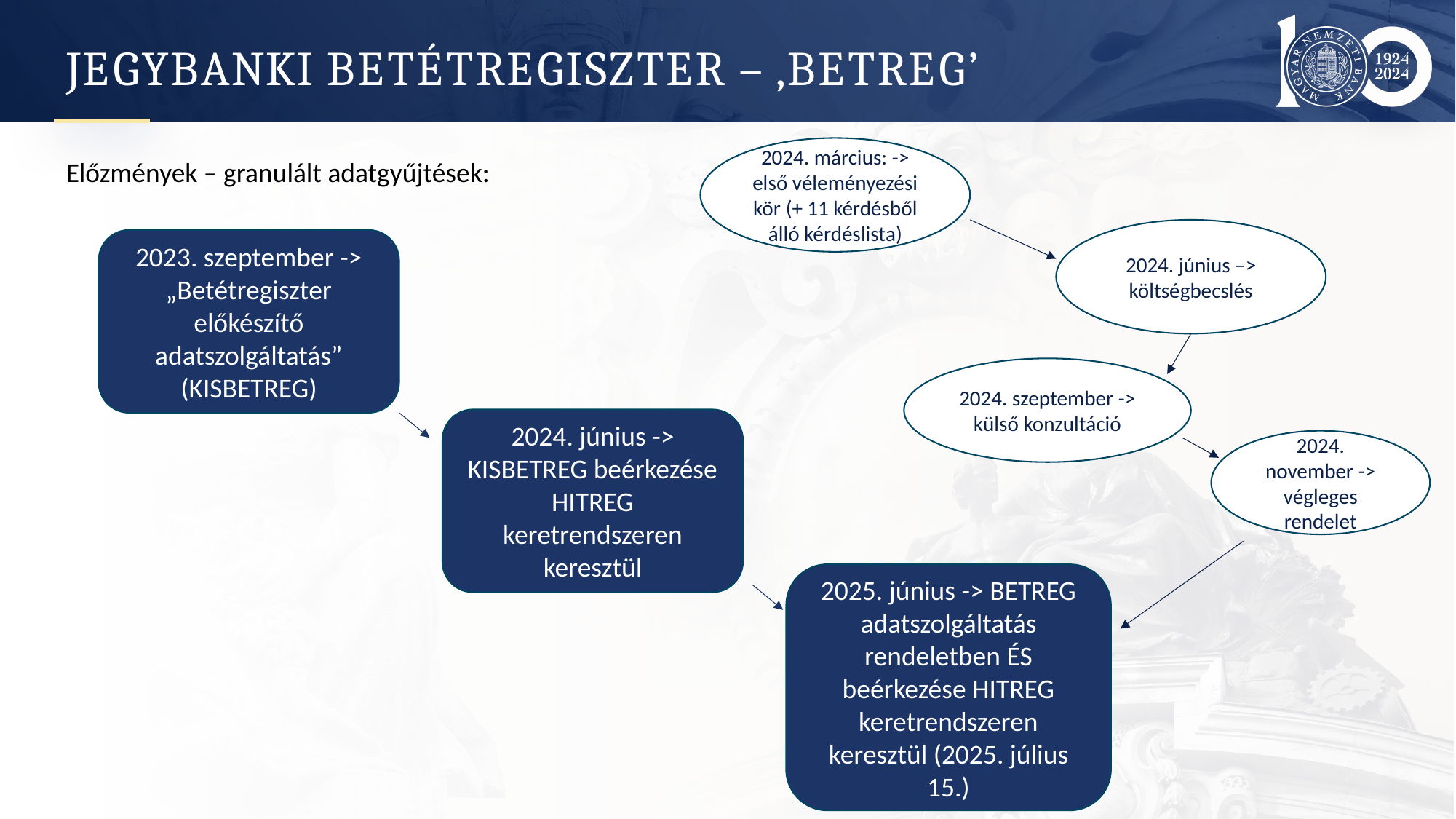

# Jegybanki betétregiszter – ‚BETREG’
2024. március: -> első véleményezési kör (+ 11 kérdésből álló kérdéslista)
Előzmények – granulált adatgyűjtések:

2024. június –> költségbecslés
2023. szeptember -> „Betétregiszter előkészítő adatszolgáltatás” (KISBETREG)
2024. szeptember -> külső konzultáció
2024. június -> KISBETREG beérkezése HITREG keretrendszeren keresztül
2024. november -> végleges rendelet
2025. június -> BETREG adatszolgáltatás rendeletben ÉS beérkezése HITREG keretrendszeren keresztül (2025. július 15.)